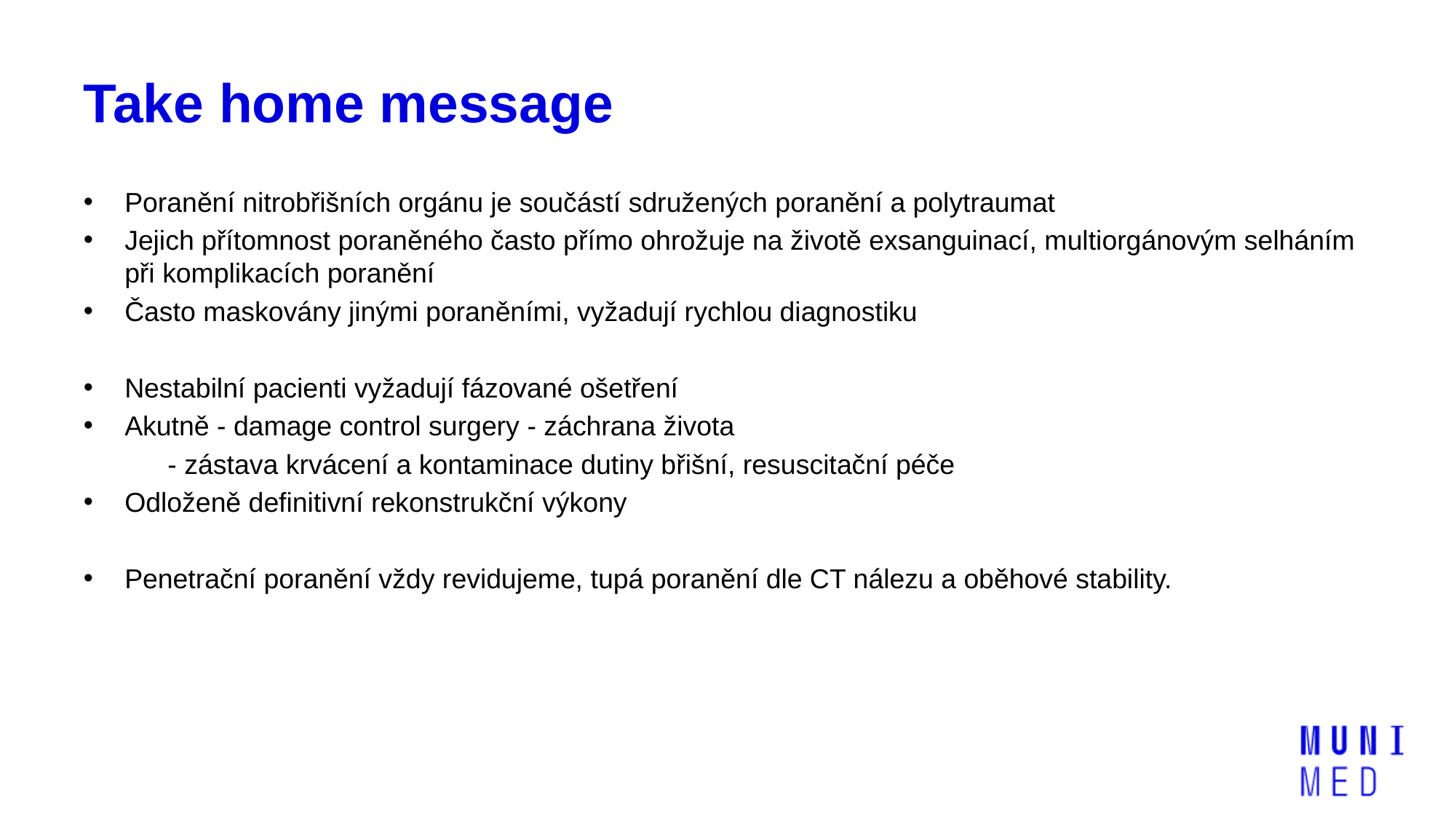

# Take home message
Poranění nitrobřišních orgánu je součástí sdružených poranění a polytraumat
Jejich přítomnost poraněného často přímo ohrožuje na životě exsanguinací, multiorgánovým selháním při komplikacích poranění
Často maskovány jinými poraněními, vyžadují rychlou diagnostiku

Nestabilní pacienti vyžadují fázované ošetření
Akutně - damage control surgery - záchrana života
           - zástava krvácení a kontaminace dutiny břišní, resuscitační péče
Odloženě definitivní rekonstrukční výkony

Penetrační poranění vždy revidujeme, tupá poranění dle CT nálezu a oběhové stability.